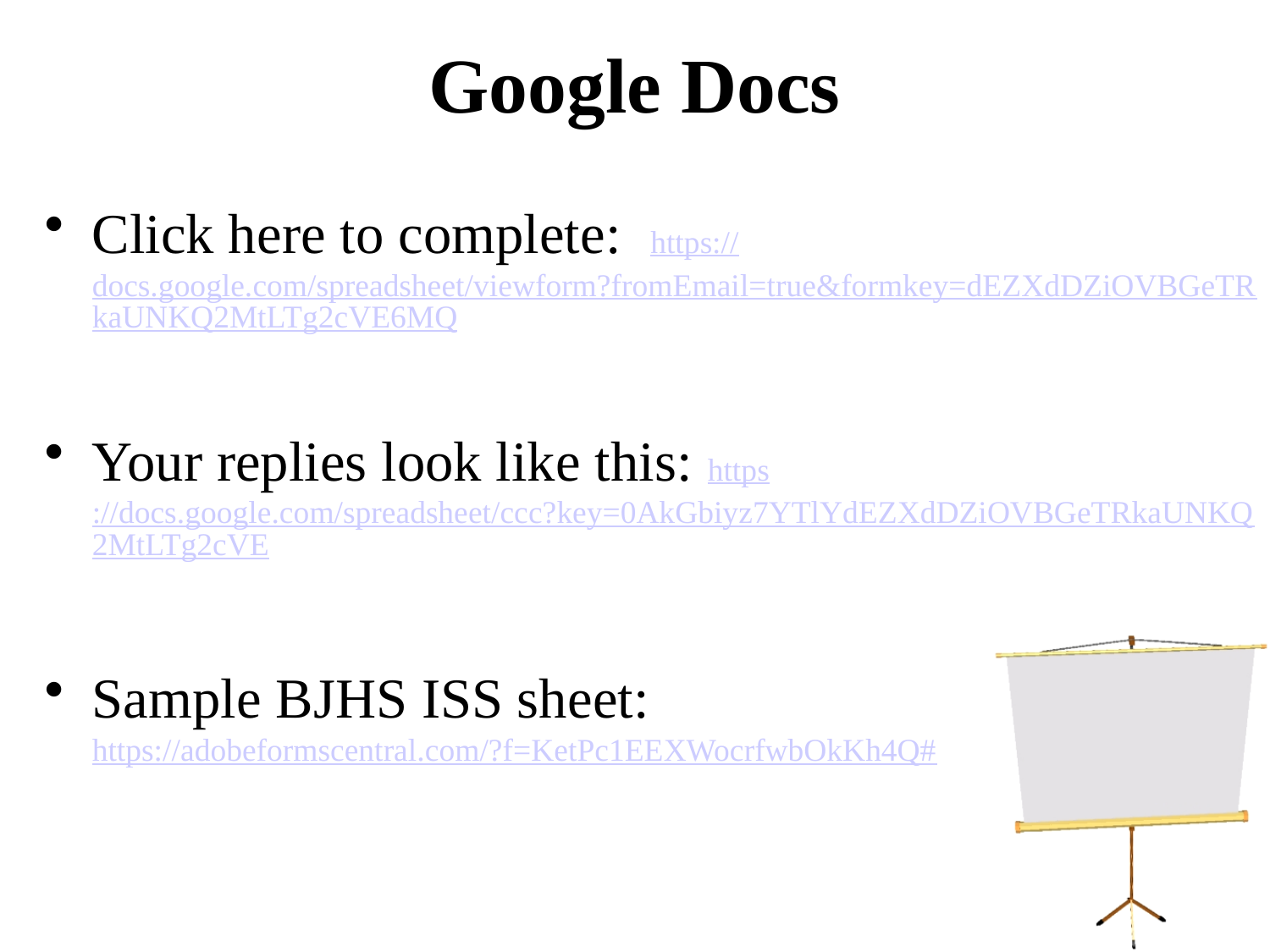

# Google Docs
Click here to complete:  https://docs.google.com/spreadsheet/viewform?fromEmail=true&formkey=dEZXdDZiOVBGeTRkaUNKQ2MtLTg2cVE6MQ

Your replies look like this: https://docs.google.com/spreadsheet/ccc?key=0AkGbiyz7YTlYdEZXdDZiOVBGeTRkaUNKQ2MtLTg2cVE

Sample BJHS ISS sheet: https://adobeformscentral.com/?f=KetPc1EEXWocrfwbOkKh4Q#